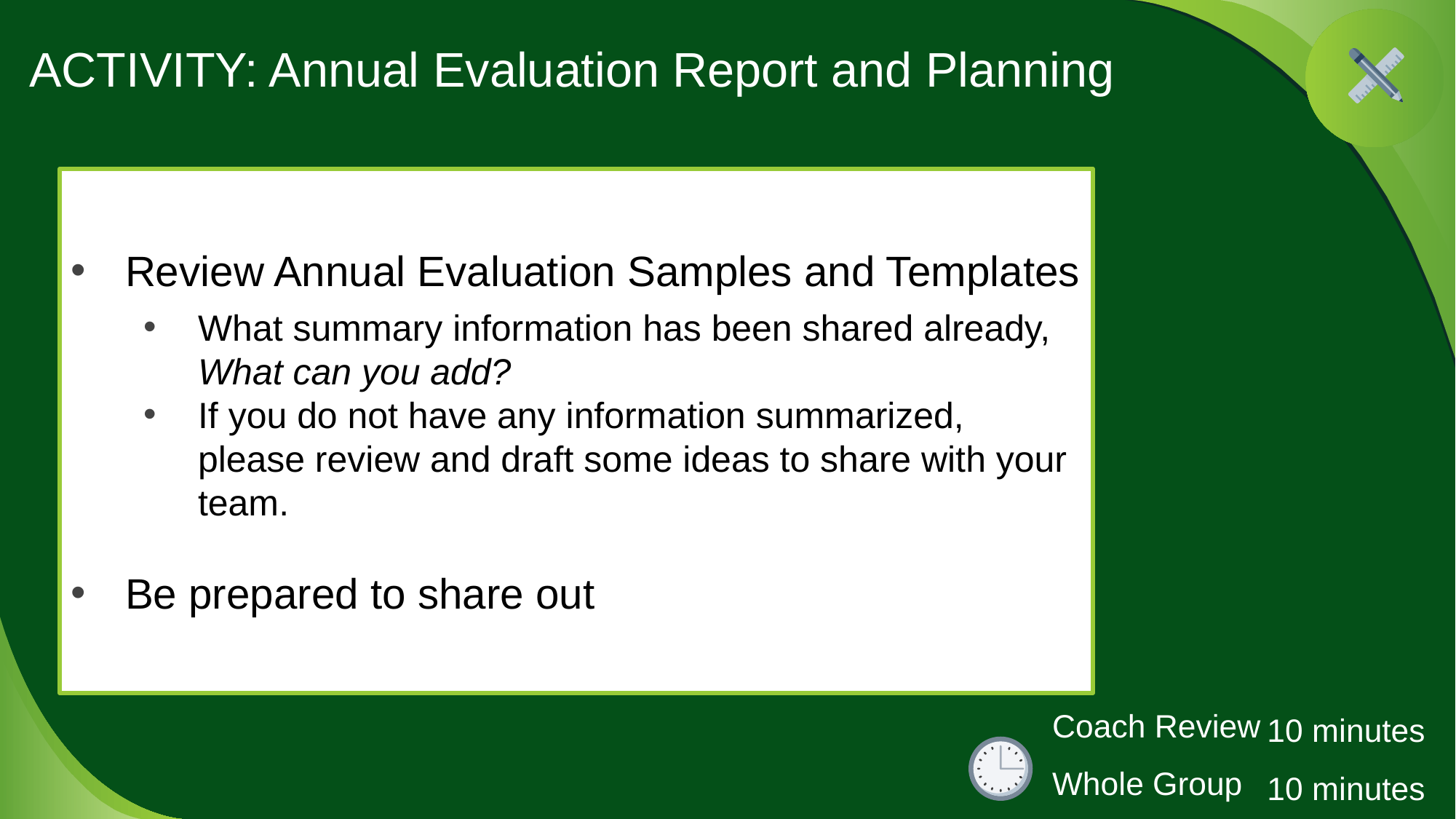

# ACTIVITY: Annual Evaluation Report and Planning
Review Annual Evaluation Samples and Templates
What summary information has been shared already, What can you add?
If you do not have any information summarized, please review and draft some ideas to share with your team.

Be prepared to share out
10 minutes
10 minutes
Coach Review

Whole Group